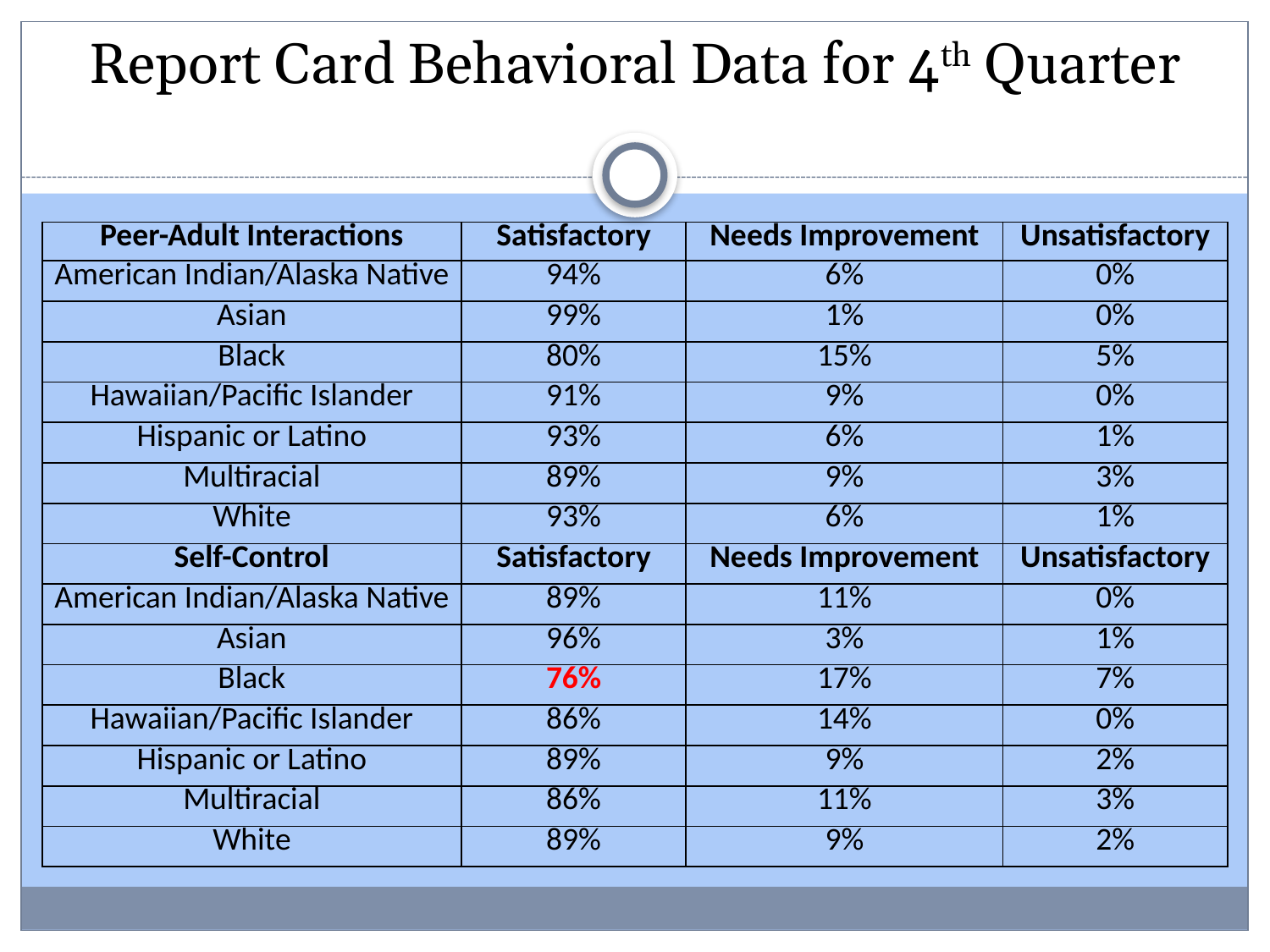

Report Card Behavioral Data for 4th Quarter
| Peer-Adult Interactions | Satisfactory | Needs Improvement | Unsatisfactory |
| --- | --- | --- | --- |
| American Indian/Alaska Native | 94% | 6% | 0% |
| Asian | 99% | 1% | 0% |
| Black | 80% | 15% | 5% |
| Hawaiian/Pacific Islander | 91% | 9% | 0% |
| Hispanic or Latino | 93% | 6% | 1% |
| Multiracial | 89% | 9% | 3% |
| White | 93% | 6% | 1% |
| Self-Control | Satisfactory | Needs Improvement | Unsatisfactory |
| American Indian/Alaska Native | 89% | 11% | 0% |
| Asian | 96% | 3% | 1% |
| Black | 76% | 17% | 7% |
| Hawaiian/Pacific Islander | 86% | 14% | 0% |
| Hispanic or Latino | 89% | 9% | 2% |
| Multiracial | 86% | 11% | 3% |
| White | 89% | 9% | 2% |